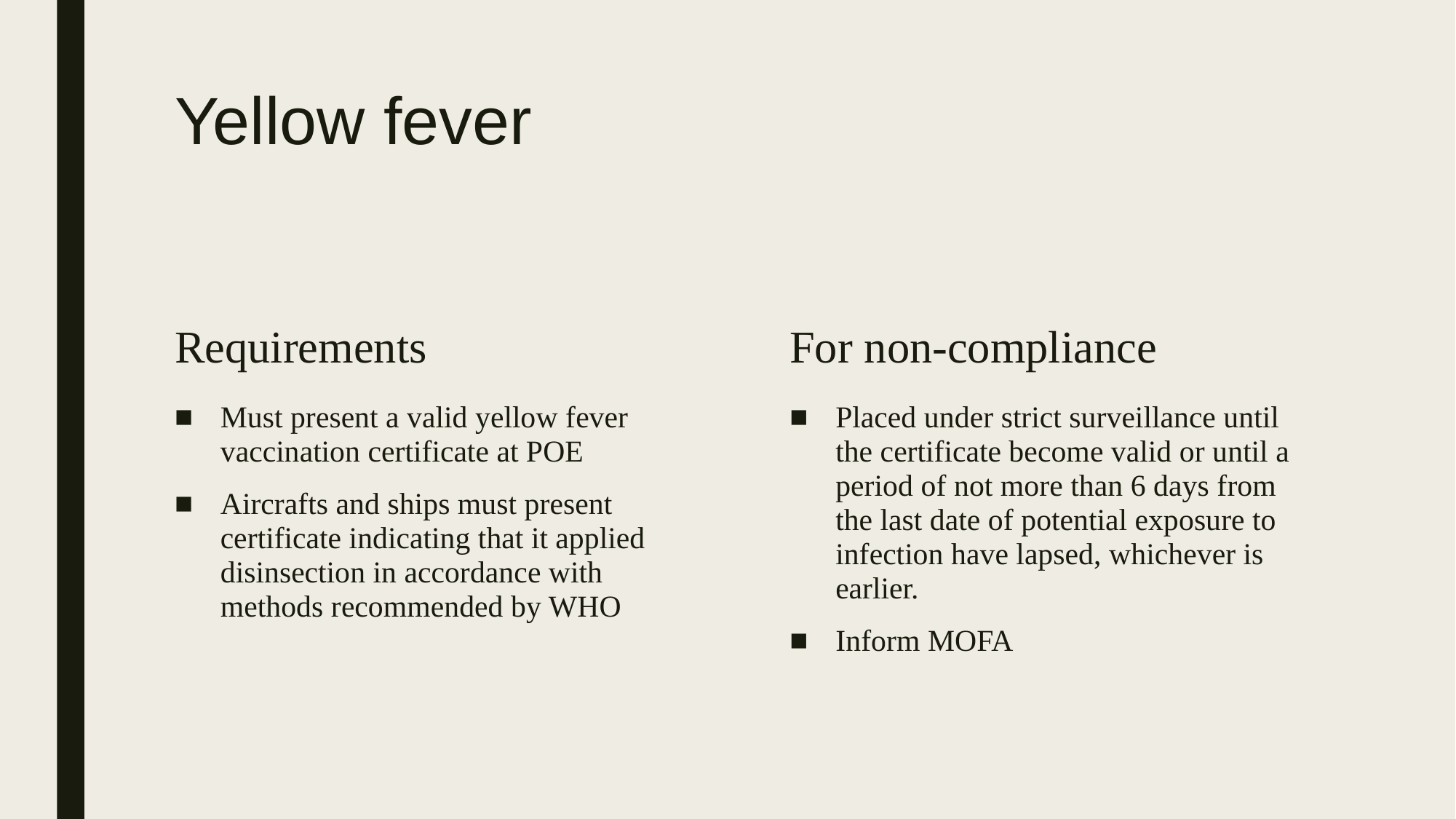

# Yellow fever
Requirements
For non-compliance
Must present a valid yellow fever vaccination certificate at POE
Aircrafts and ships must present certificate indicating that it applied disinsection in accordance with methods recommended by WHO

Placed under strict surveillance until the certificate become valid or until a period of not more than 6 days from the last date of potential exposure to infection have lapsed, whichever is earlier.
Inform MOFA